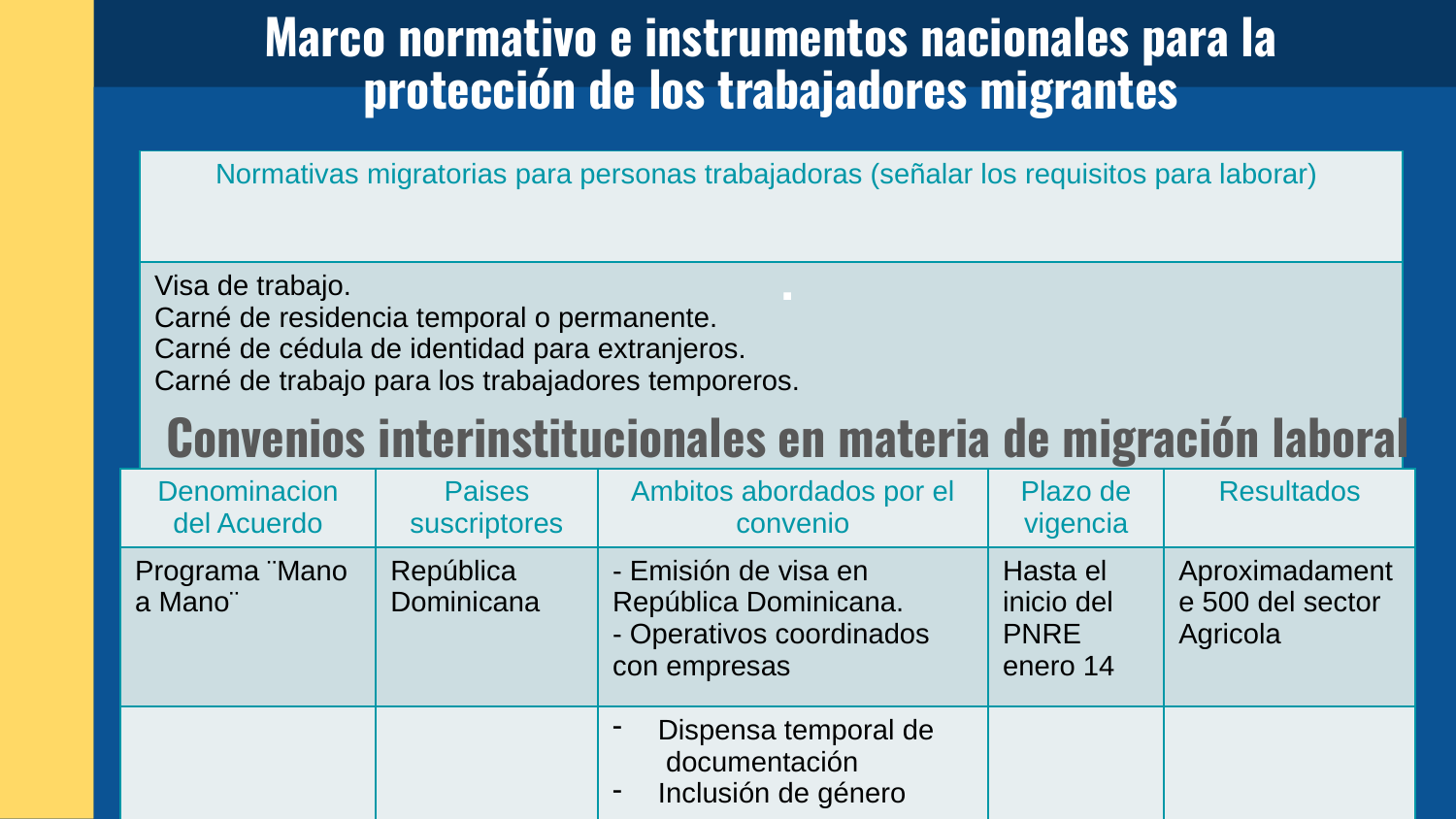

Marco normativo e instrumentos nacionales para la protección de los trabajadores migrantes

| Normativas migratorias para personas trabajadoras (señalar los requisitos para laborar) |
| --- |
| Visa de trabajo. Carné de residencia temporal o permanente. Carné de cédula de identidad para extranjeros. Carné de trabajo para los trabajadores temporeros. |
|  |
.

Convenios interinstitucionales en materia de migración laboral

| Denominacion del Acuerdo | Paises suscriptores | Ambitos abordados por el convenio | Plazo de vigencia | Resultados |
| --- | --- | --- | --- | --- |
| Programa ¨Mano a Mano¨ | República Dominicana | - Emisión de visa en República Dominicana. - Operativos coordinados con empresas | Hasta el inicio del PNRE enero 14 | Aproximadamente 500 del sector Agricola |
|  |  | Dispensa temporal de documentación Inclusión de género |  |  |